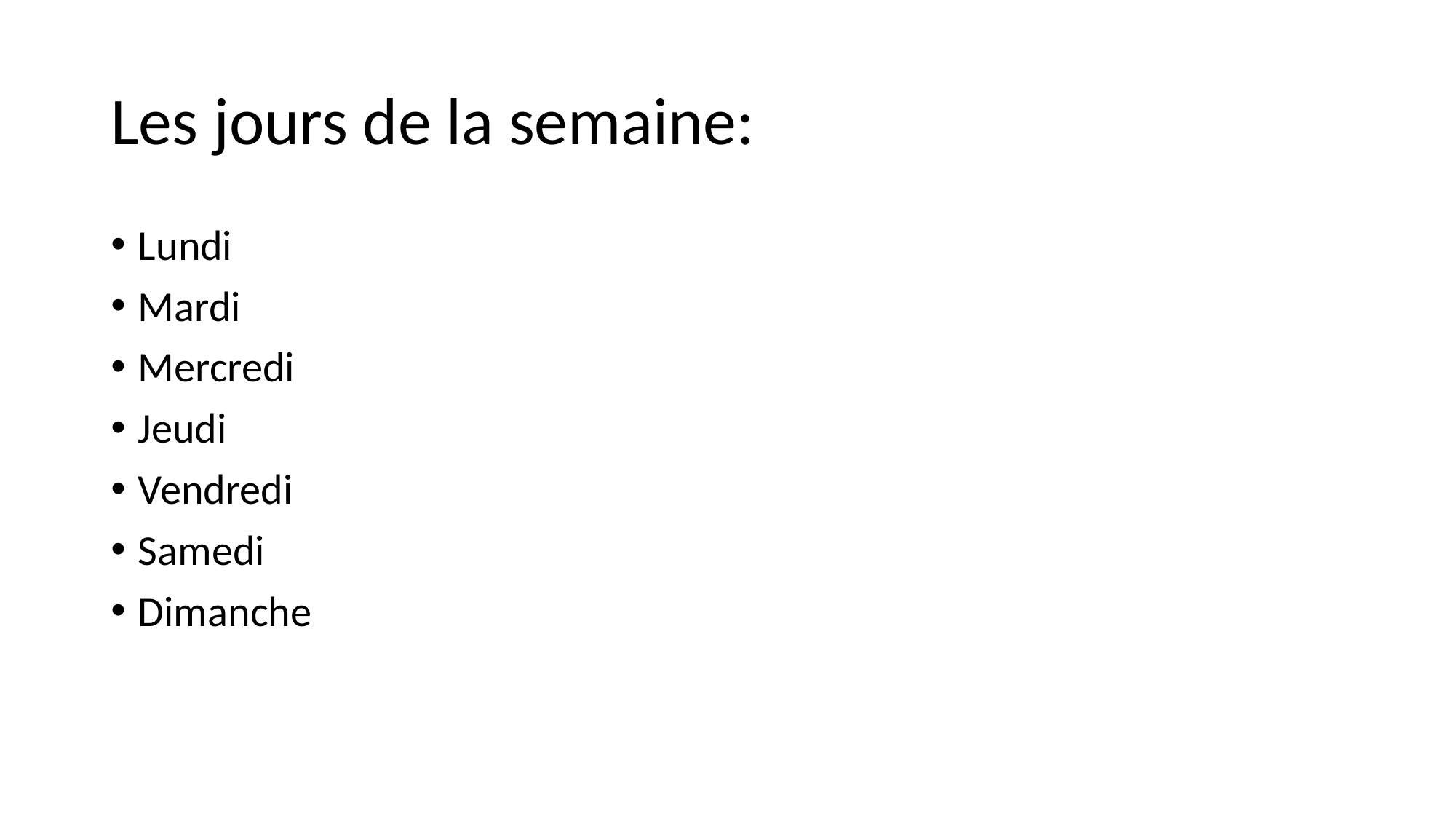

# Les jours de la semaine:
Lundi
Mardi
Mercredi
Jeudi
Vendredi
Samedi
Dimanche